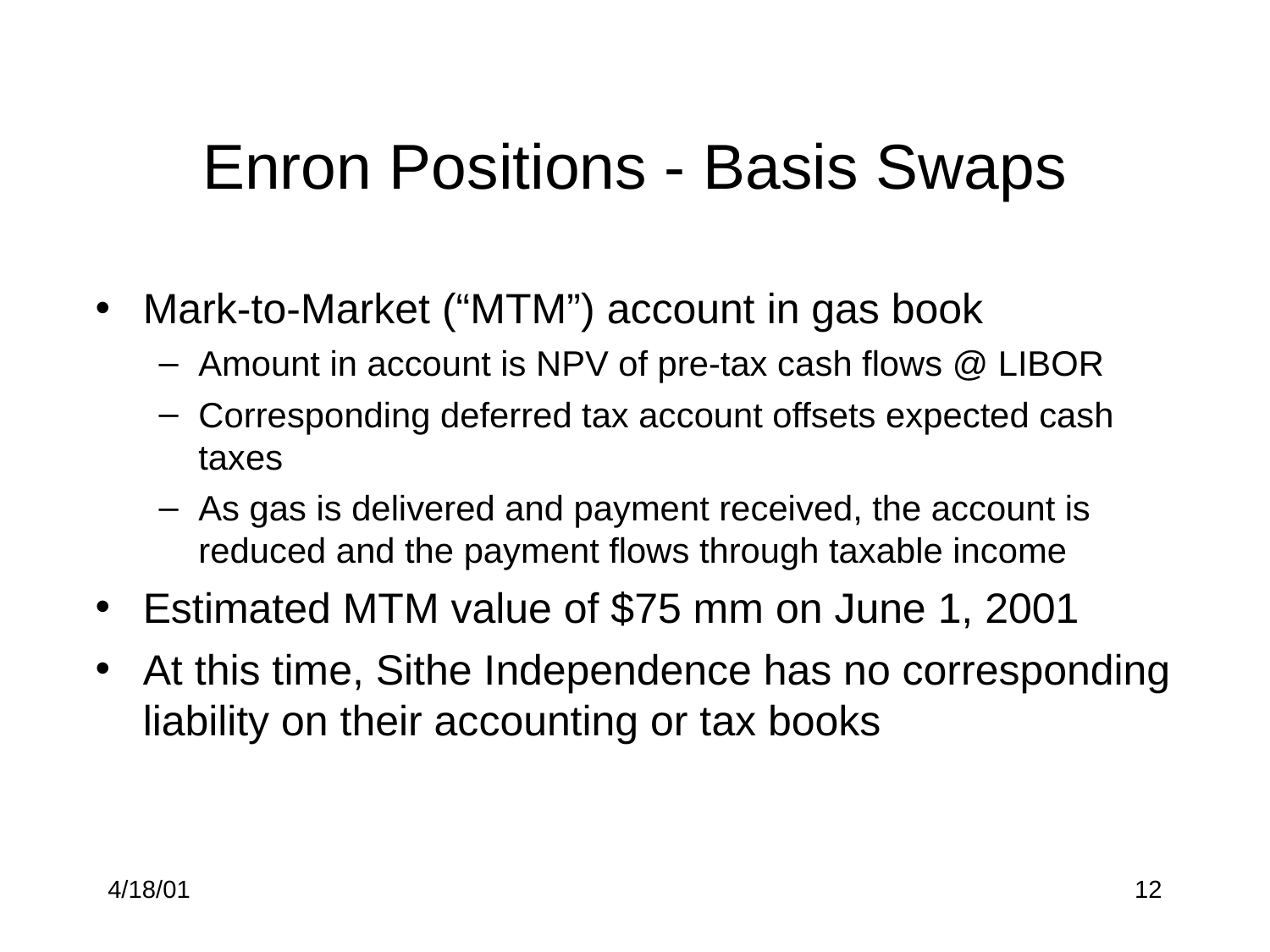

# Enron Positions - Basis Swaps
Mark-to-Market (“MTM”) account in gas book
Amount in account is NPV of pre-tax cash flows @ LIBOR
Corresponding deferred tax account offsets expected cash taxes
As gas is delivered and payment received, the account is reduced and the payment flows through taxable income
Estimated MTM value of $75 mm on June 1, 2001
At this time, Sithe Independence has no corresponding liability on their accounting or tax books
4/18/01
12